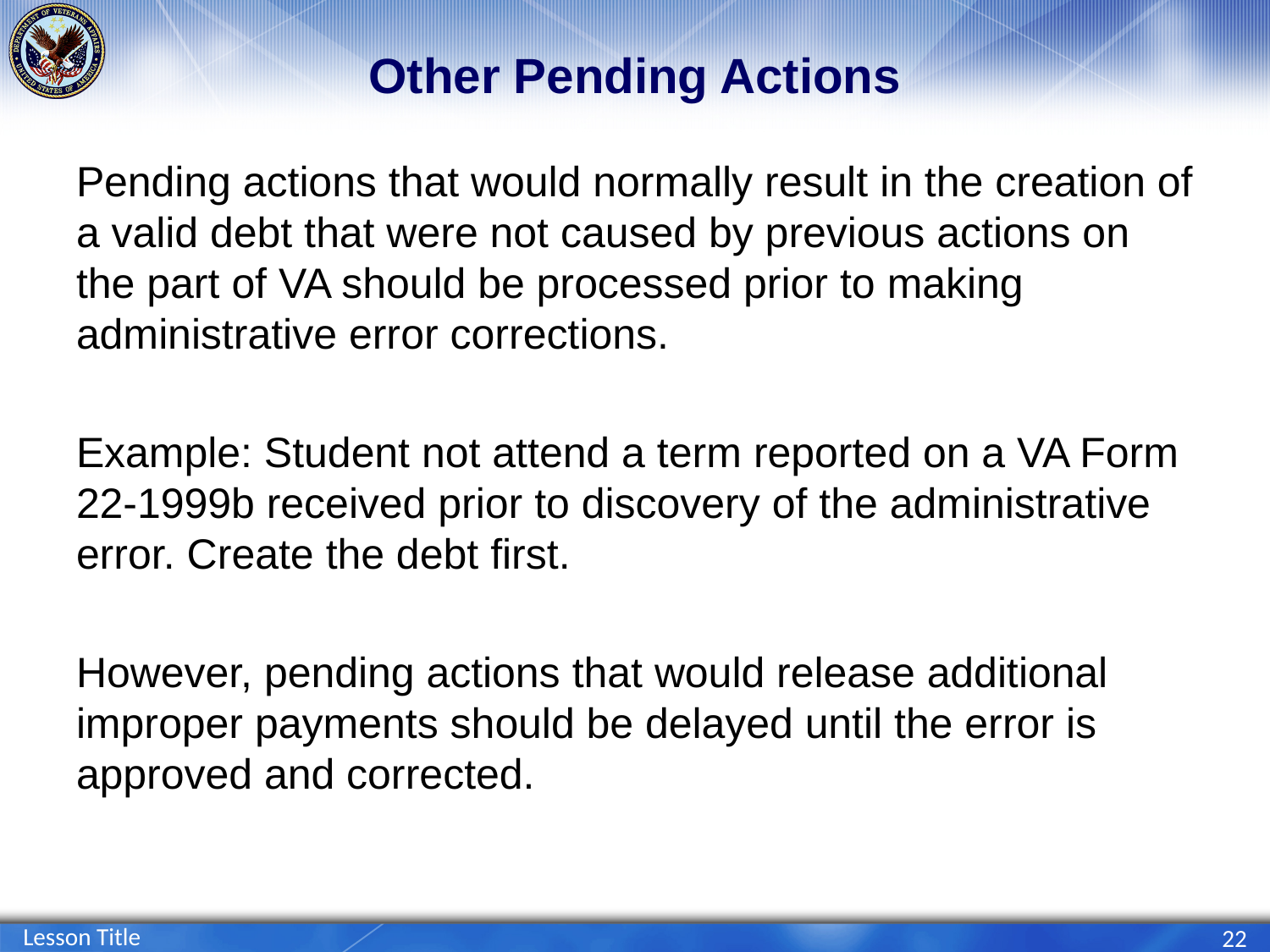

# Other Pending Actions
Pending actions that would normally result in the creation of a valid debt that were not caused by previous actions on the part of VA should be processed prior to making administrative error corrections.

Example: Student not attend a term reported on a VA Form 22-1999b received prior to discovery of the administrative error. Create the debt first.

However, pending actions that would release additional improper payments should be delayed until the error is approved and corrected.
Lesson Title
22